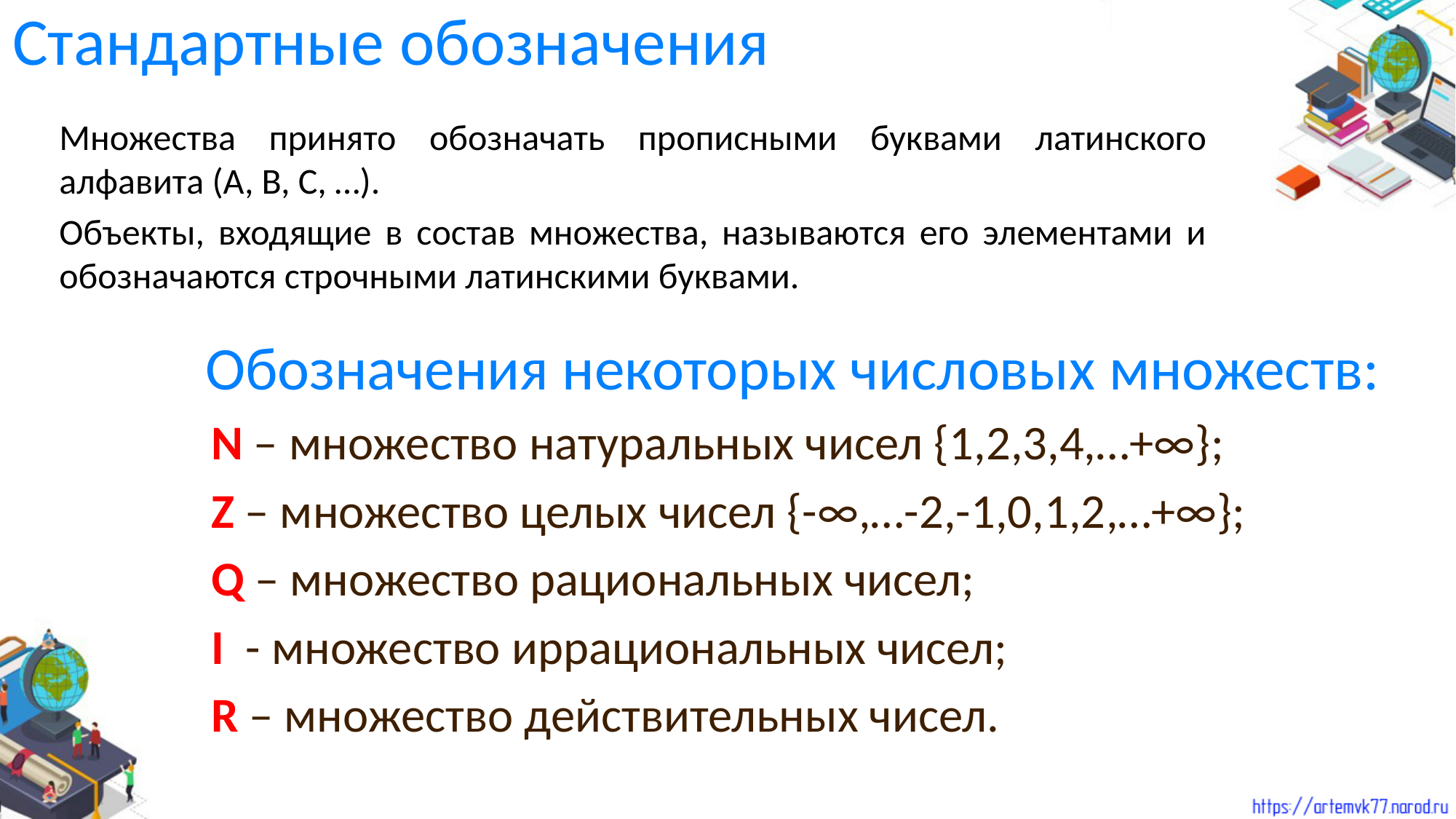

# Стандартные обозначения
Множества принято обозначать прописными буквами латинского алфавита (A, B, C, …).
Объекты, входящие в состав множества, называются его элементами и обозначаются строчными латинскими буквами.
  Обозначения некоторых числовых множеств:
      N – множество натуральных чисел {1,2,3,4,…+∞};
      Z – множество целых чисел {-∞,…-2,-1,0,1,2,…+∞};
      Q – множество рациональных чисел;
      I  - множество иррациональных чисел;
      R – множество действительных чисел.